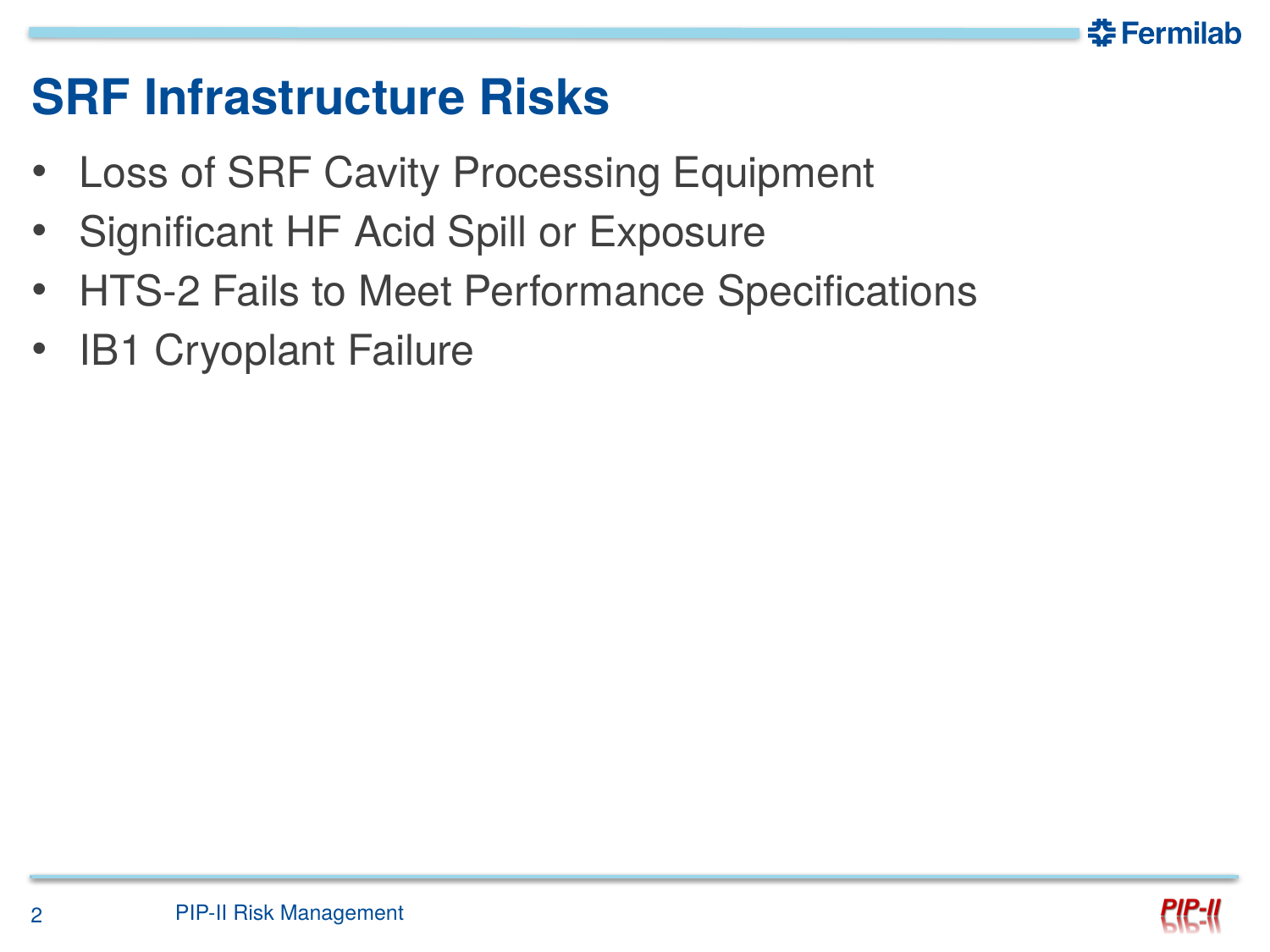

# SRF Infrastructure Risks
Loss of SRF Cavity Processing Equipment
Significant HF Acid Spill or Exposure
HTS-2 Fails to Meet Performance Specifications
IB1 Cryoplant Failure
PIP-II Risk Management
2